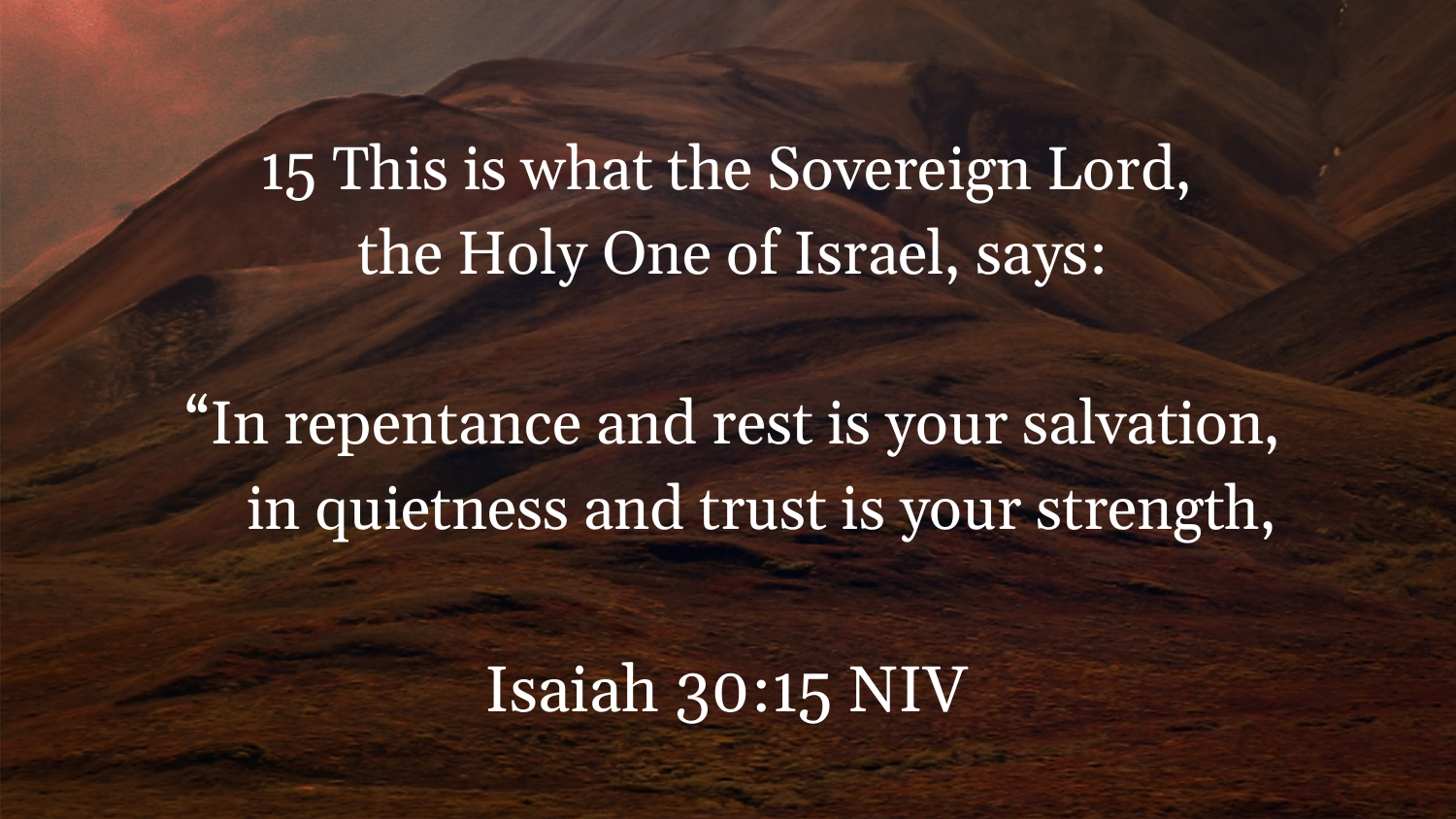

15 This is what the Sovereign Lord,
the Holy One of Israel, says:

“In repentance and rest is your salvation,
    in quietness and trust is your strength,
Isaiah 30:15 NIV